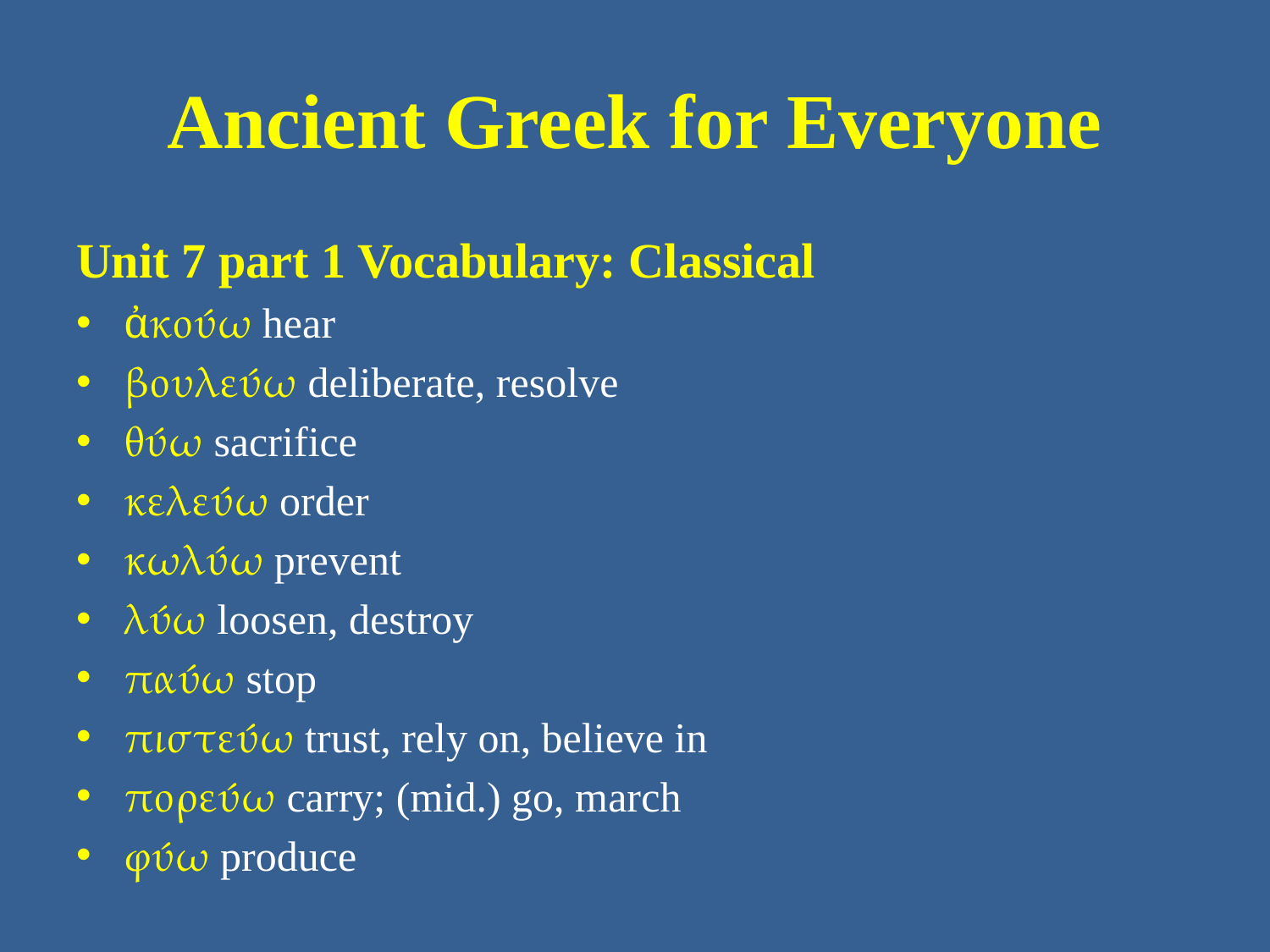

# Ancient Greek for Everyone
Unit 7 part 1 Vocabulary: Classical
ἀκούω hear
βουλεύω deliberate, resolve
θύω sacrifice
κελεύω order
κωλύω prevent
λύω loosen, destroy
παύω stop
πιστεύω trust, rely on, believe in
πορεύω carry; (mid.) go, march
φύω produce